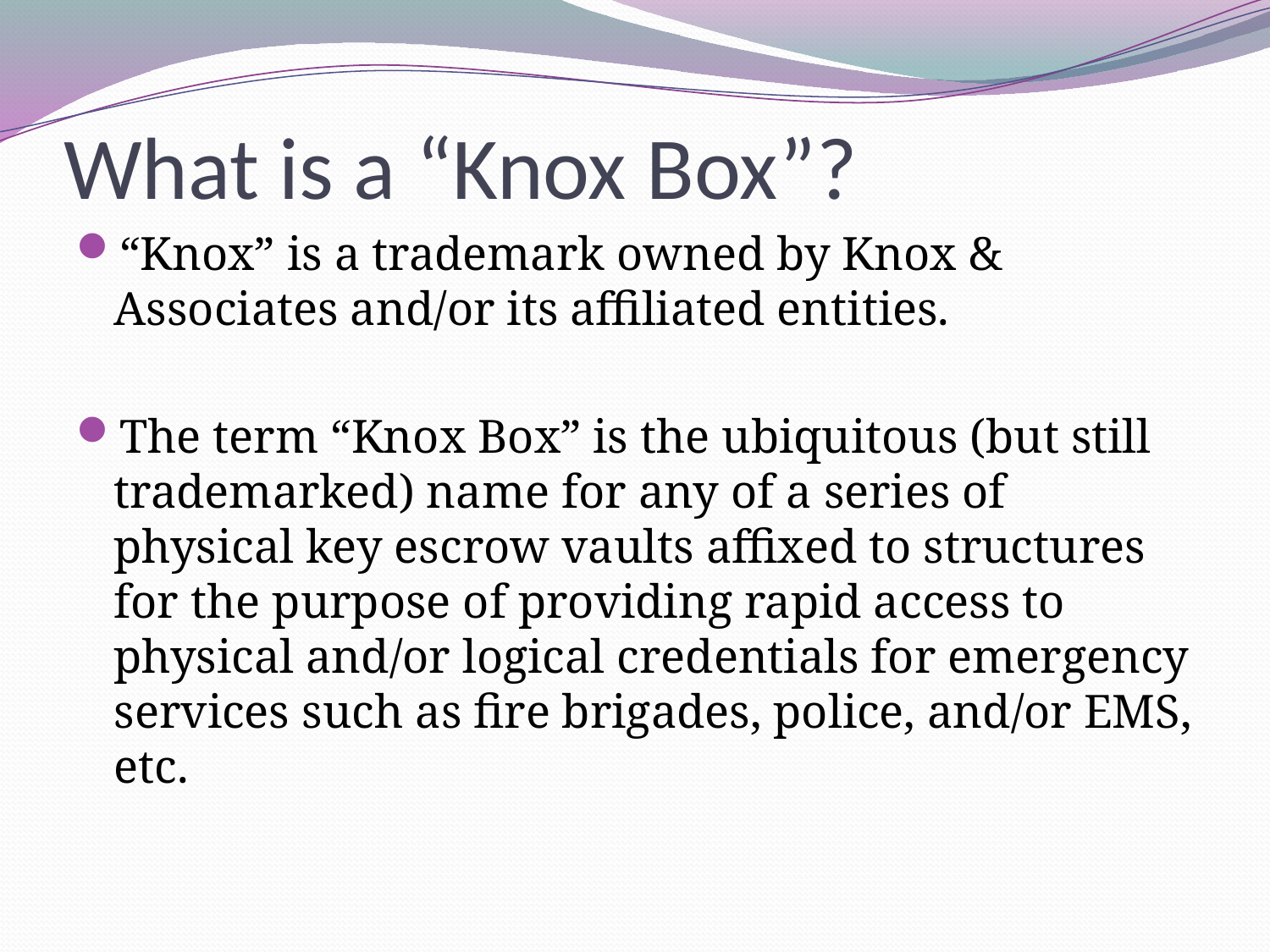

# What is a “Knox Box”?
“Knox” is a trademark owned by Knox & Associates and/or its affiliated entities.

The term “Knox Box” is the ubiquitous (but still trademarked) name for any of a series of physical key escrow vaults affixed to structures for the purpose of providing rapid access to physical and/or logical credentials for emergency services such as fire brigades, police, and/or EMS, etc.